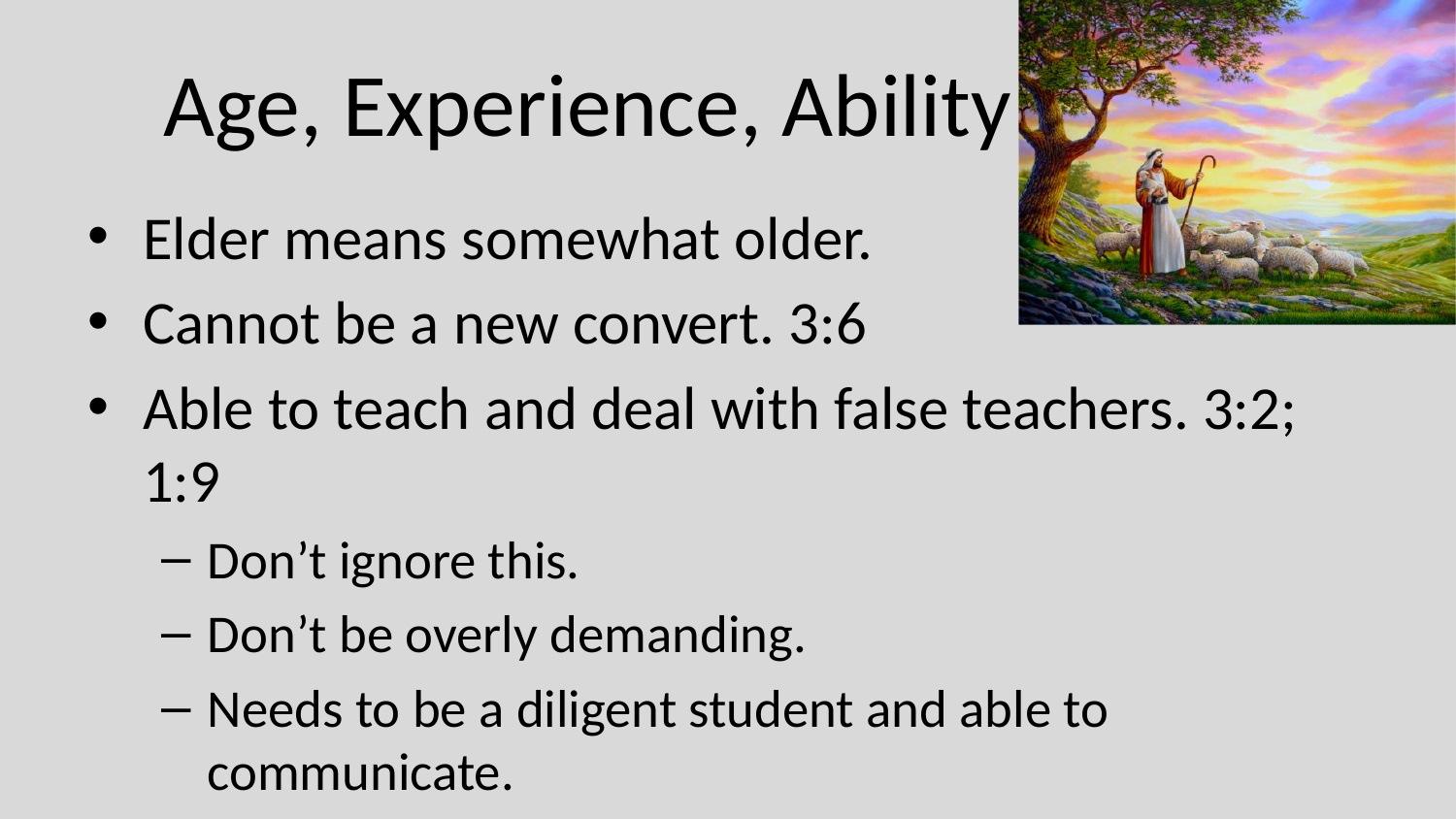

# Age, Experience, Ability
Elder means somewhat older.
Cannot be a new convert. 3:6
Able to teach and deal with false teachers. 3:2; 1:9
Don’t ignore this.
Don’t be overly demanding.
Needs to be a diligent student and able to communicate.